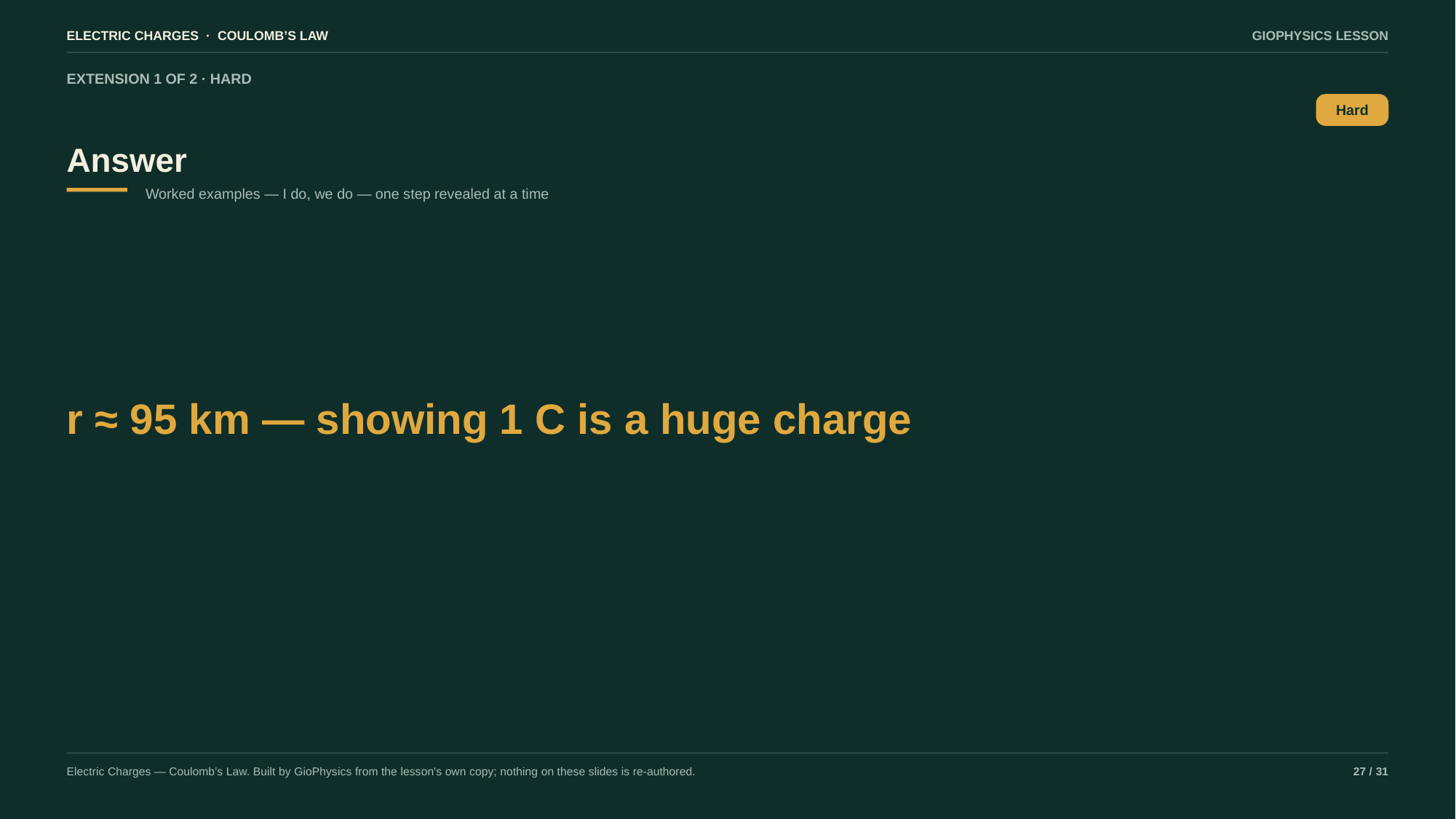

ELECTRIC CHARGES  ·  COULOMB’S LAW
GIOPHYSICS LESSON

EXTENSION 1 OF 2 · HARD
Answer

Hard
Worked examples — I do, we do — one step revealed at a time

r ≈ 95 km — showing 1 C is a huge charge

Electric Charges — Coulomb’s Law. Built by GioPhysics from the lesson's own copy; nothing on these slides is re-authored.
27 / 31